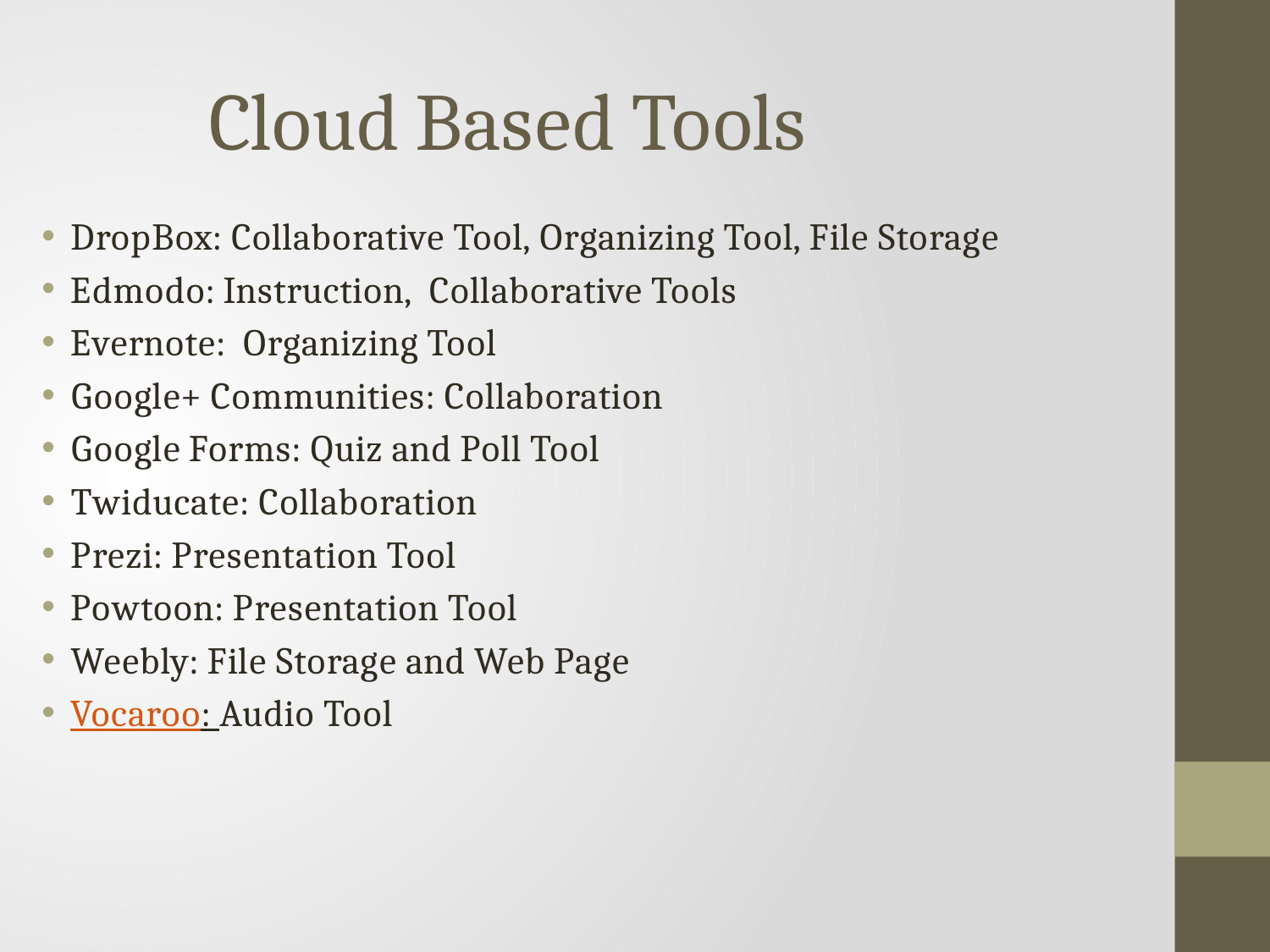

Cloud Based Tools
DropBox: Collaborative Tool, Organizing Tool, File Storage
Edmodo: Instruction,  Collaborative Tools
Evernote:  Organizing Tool
Google+ Communities: Collaboration
Google Forms: Quiz and Poll Tool
Twiducate: Collaboration
Prezi: Presentation Tool
Powtoon: Presentation Tool
Weebly: File Storage and Web Page
Vocaroo: Audio Tool